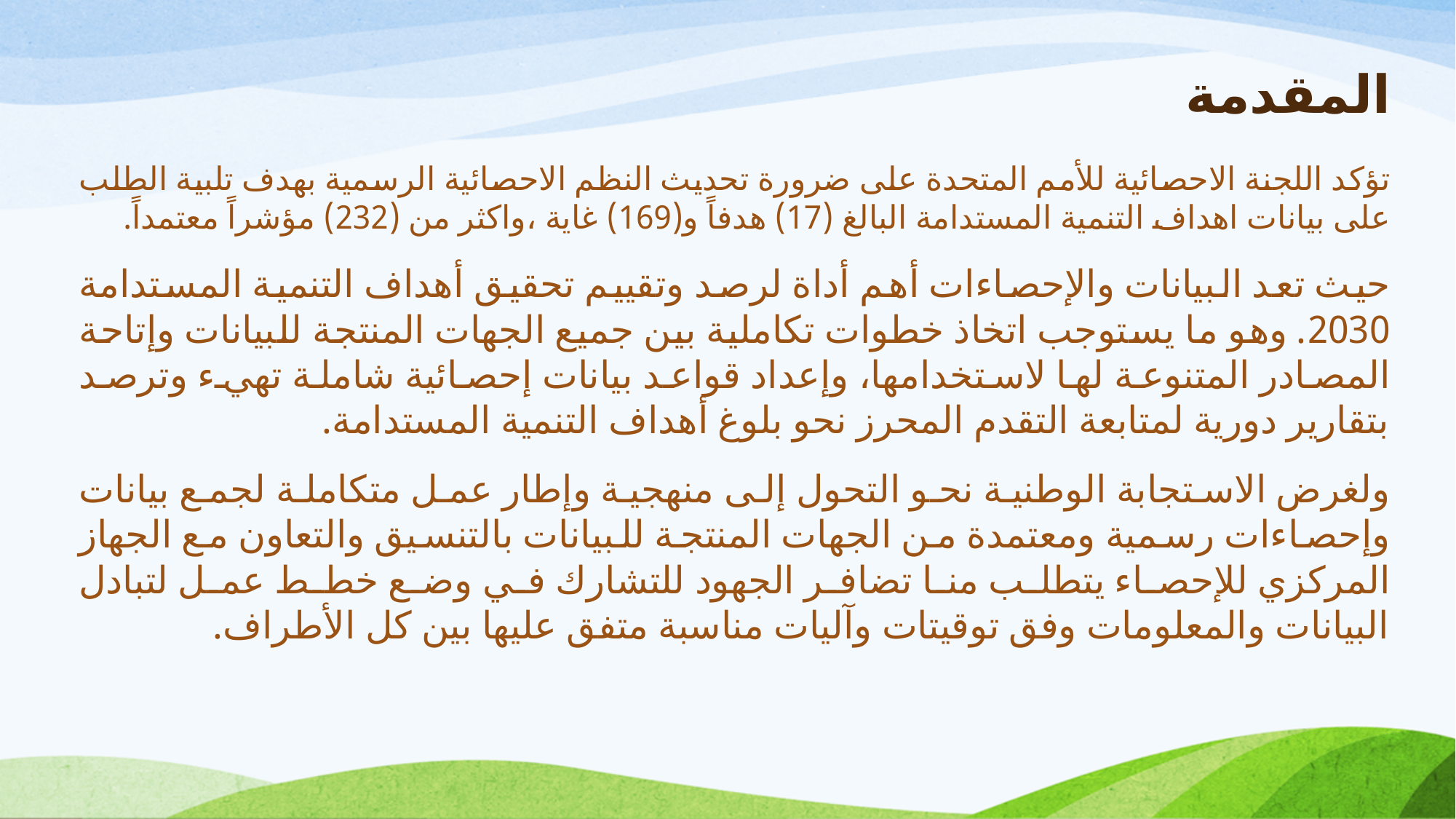

# المقدمة
تؤكد اللجنة الاحصائية للأمم المتحدة على ضرورة تحديث النظم الاحصائية الرسمية بهدف تلبية الطلب على بيانات اهداف التنمية المستدامة البالغ (17) هدفاً و(169) غاية ،واكثر من (232) مؤشراً معتمداً.
حيث تعد البيانات والإحصاءات أهم أداة لرصد وتقييم تحقيق أهداف التنمية المستدامة 2030. وهو ما يستوجب اتخاذ خطوات تكاملية بين جميع الجهات المنتجة للبيانات وإتاحة المصادر المتنوعة لها لاستخدامها، وإعداد قواعد بيانات إحصائية شاملة تهيء وترصد بتقارير دورية لمتابعة التقدم المحرز نحو بلوغ أهداف التنمية المستدامة.
ولغرض الاستجابة الوطنية نحو التحول إلى منهجية وإطار عمل متكاملة لجمع بيانات وإحصاءات رسمية ومعتمدة من الجهات المنتجة للبيانات بالتنسيق والتعاون مع الجهاز المركزي للإحصاء يتطلب منا تضافر الجهود للتشارك في وضع خطط عمل لتبادل البيانات والمعلومات وفق توقيتات وآليات مناسبة متفق عليها بين كل الأطراف.